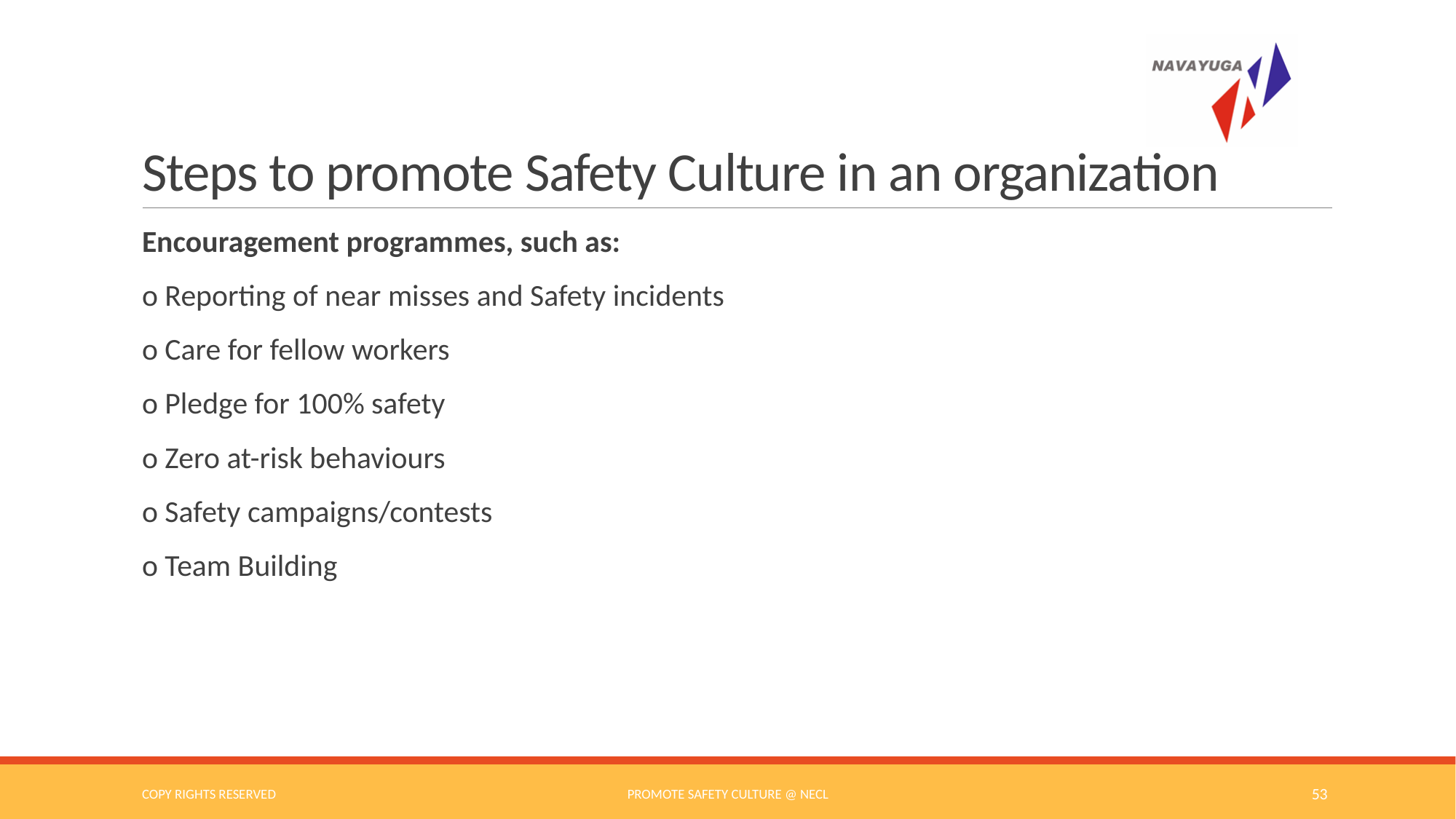

# Steps to promote Safety Culture in an organization
Encouragement programmes, such as:
o Reporting of near misses and Safety incidents
o Care for fellow workers
o Pledge for 100% safety
o Zero at-risk behaviours
o Safety campaigns/contests
o Team Building

COPY RIGHTS RESERVED
Promote Safety Culture @ NECL
53